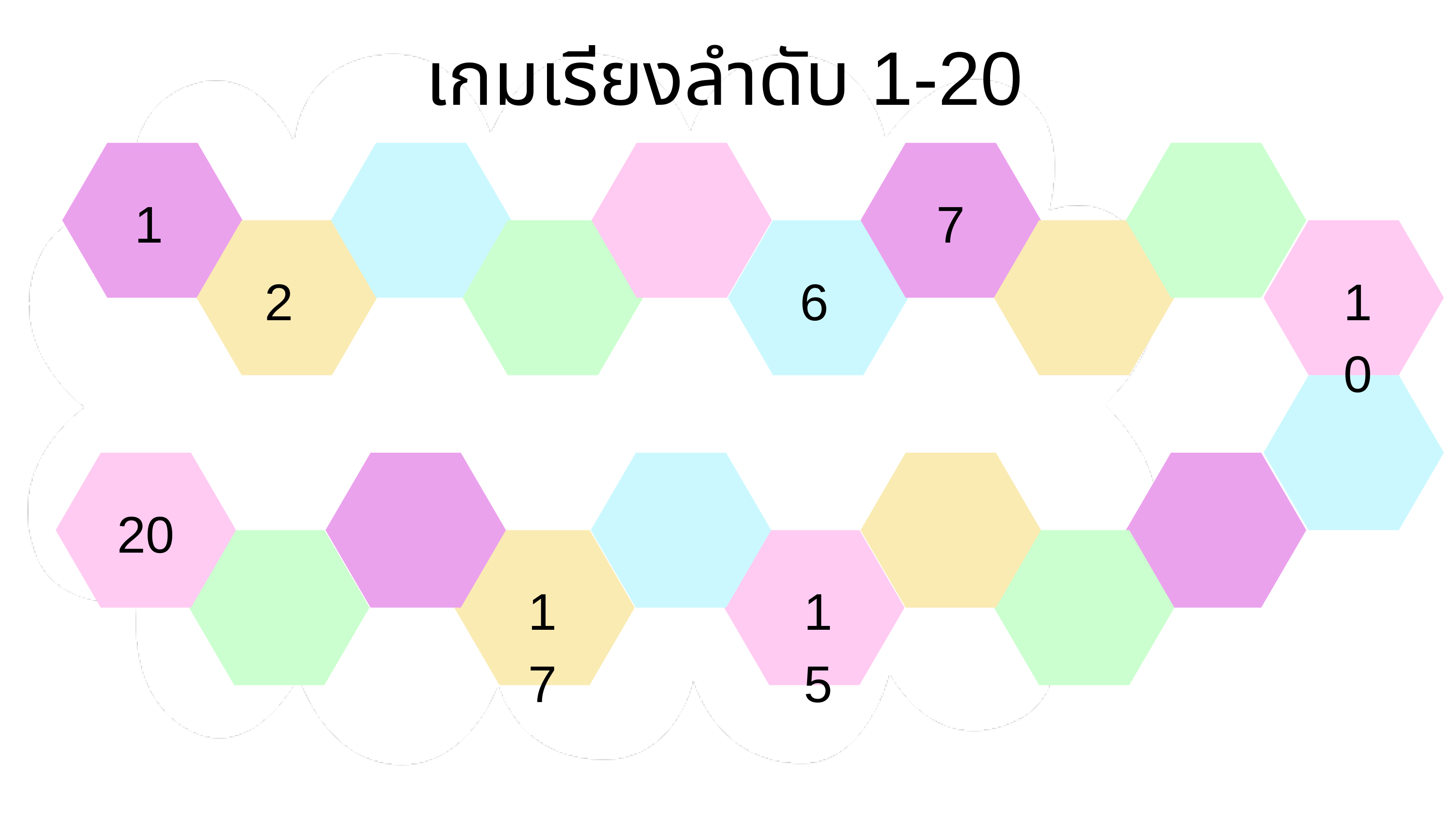

เกมเรียงลำดับ 1-20

1
7

2
6
10

20

17
15